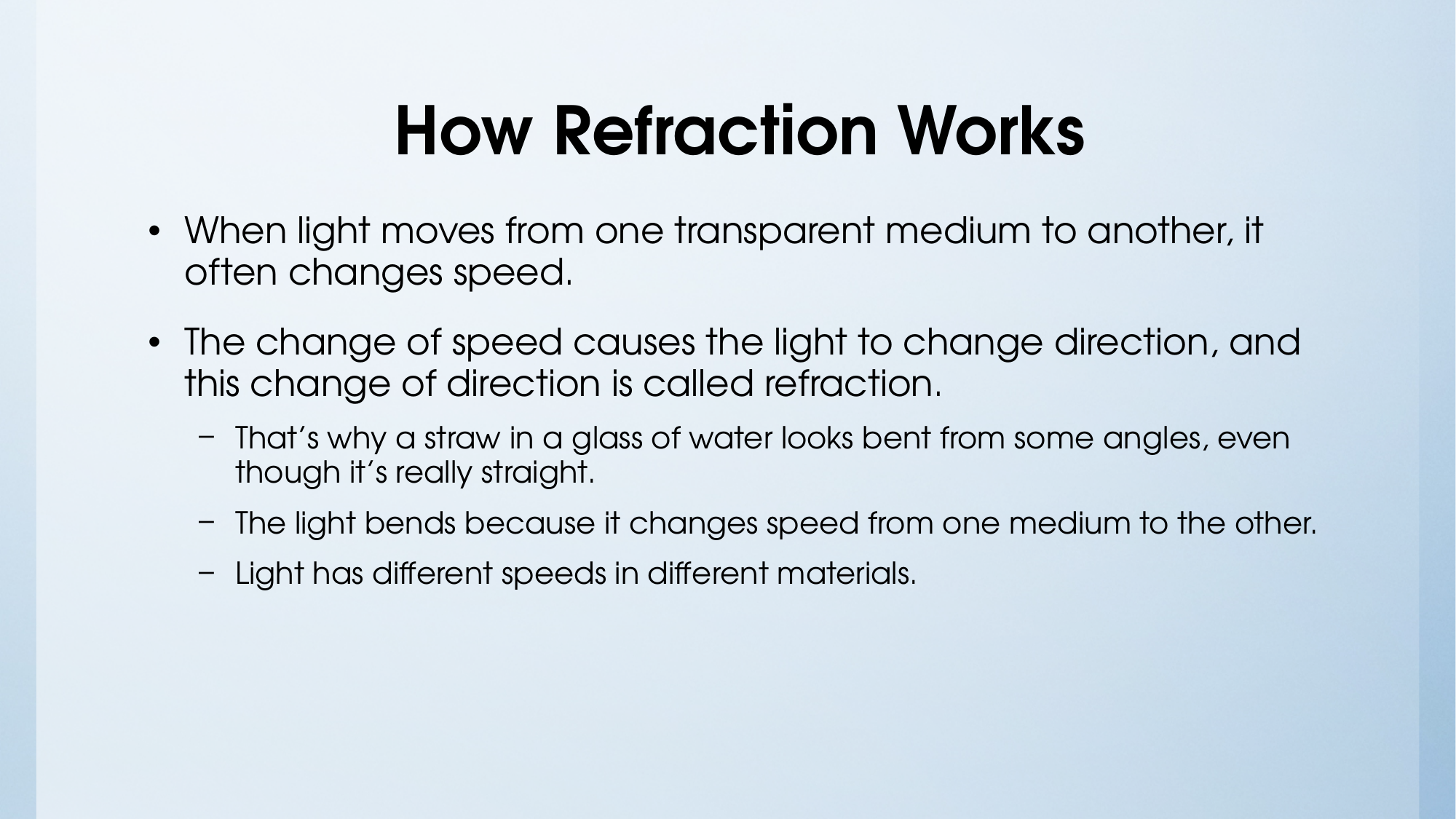

# How Refraction Works
When light moves from one transparent medium to another, it often changes speed.
The change of speed causes the light to change direction, and this change of direction is called refraction.
That’s why a straw in a glass of water looks bent from some angles, even though it’s really straight.
The light bends because it changes speed from one medium to the other.
Light has different speeds in different materials.